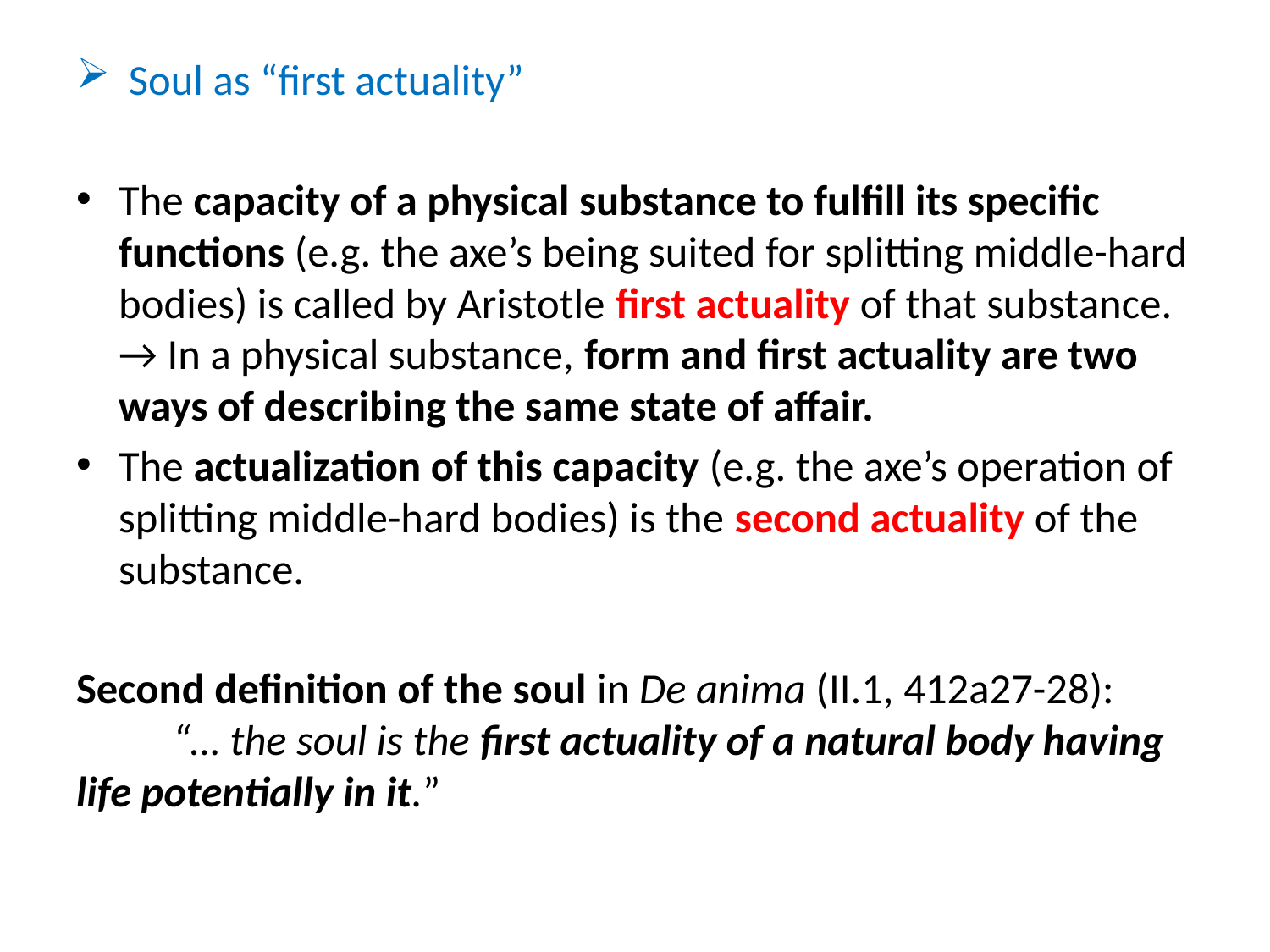

Soul as “first actuality”

The capacity of a physical substance to fulfill its specific functions (e.g. the axe’s being suited for splitting middle-hard bodies) is called by Aristotle first actuality of that substance.
→ In a physical substance, form and first actuality are two ways of describing the same state of affair.
The actualization of this capacity (e.g. the axe’s operation of splitting middle-hard bodies) is the second actuality of the substance.

Second definition of the soul in De anima (II.1, 412a27-28):
	“… the soul is the first actuality of a natural body having life potentially in it.”